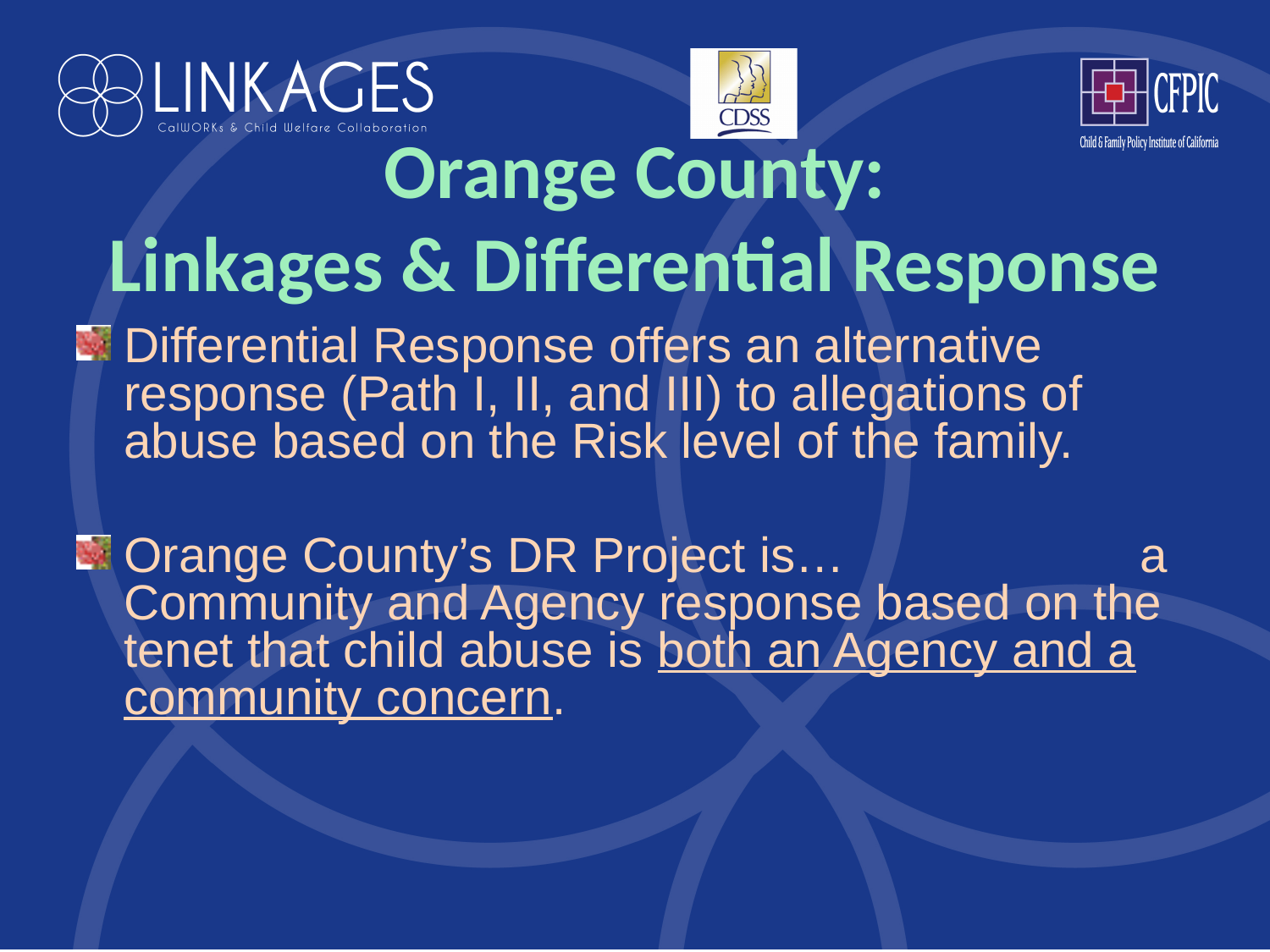

# Orange County: Linkages & Differential Response
Differential Response offers an alternative response (Path I, II, and III) to allegations of abuse based on the Risk level of the family.

Orange County’s DR Project is…			a Community and Agency response based on the tenet that child abuse is both an Agency and a community concern.